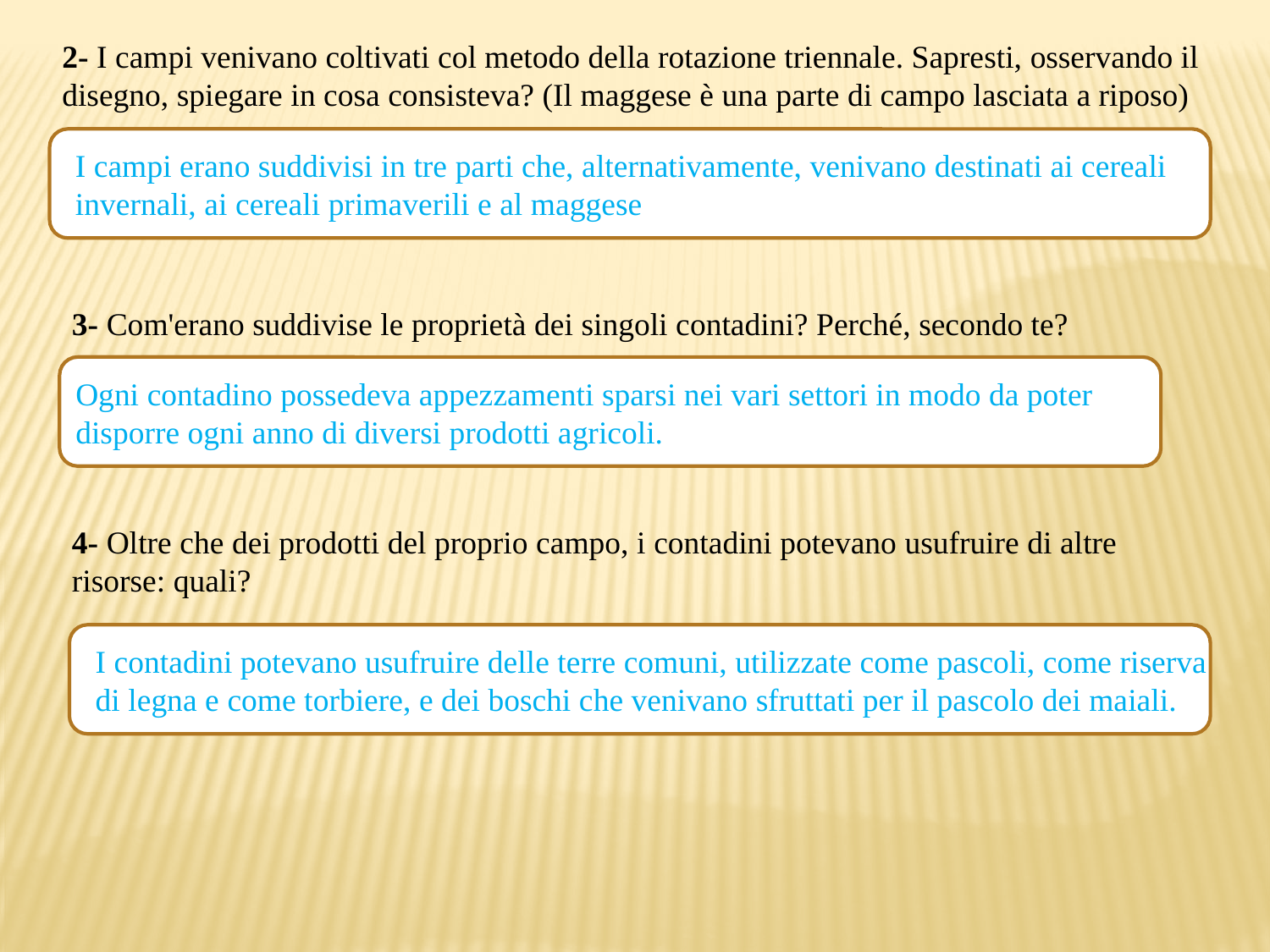

2- I campi venivano coltivati col metodo della rotazione triennale. Sapresti, osservando il disegno, spiegare in cosa consisteva? (Il maggese è una parte di campo lasciata a riposo)

I campi erano suddivisi in tre parti che, alternativamente, venivano destinati ai cereali
invernali, ai cereali primaverili e al maggese
3- Com'erano suddivise le proprietà dei singoli contadini? Perché, secondo te?

Ogni contadino possedeva appezzamenti sparsi nei vari settori in modo da poter
disporre ogni anno di diversi prodotti agricoli.
4- Oltre che dei prodotti del proprio campo, i contadini potevano usufruire di altre risorse: quali?

I contadini potevano usufruire delle terre comuni, utilizzate come pascoli, come riserva
di legna e come torbiere, e dei boschi che venivano sfruttati per il pascolo dei maiali.